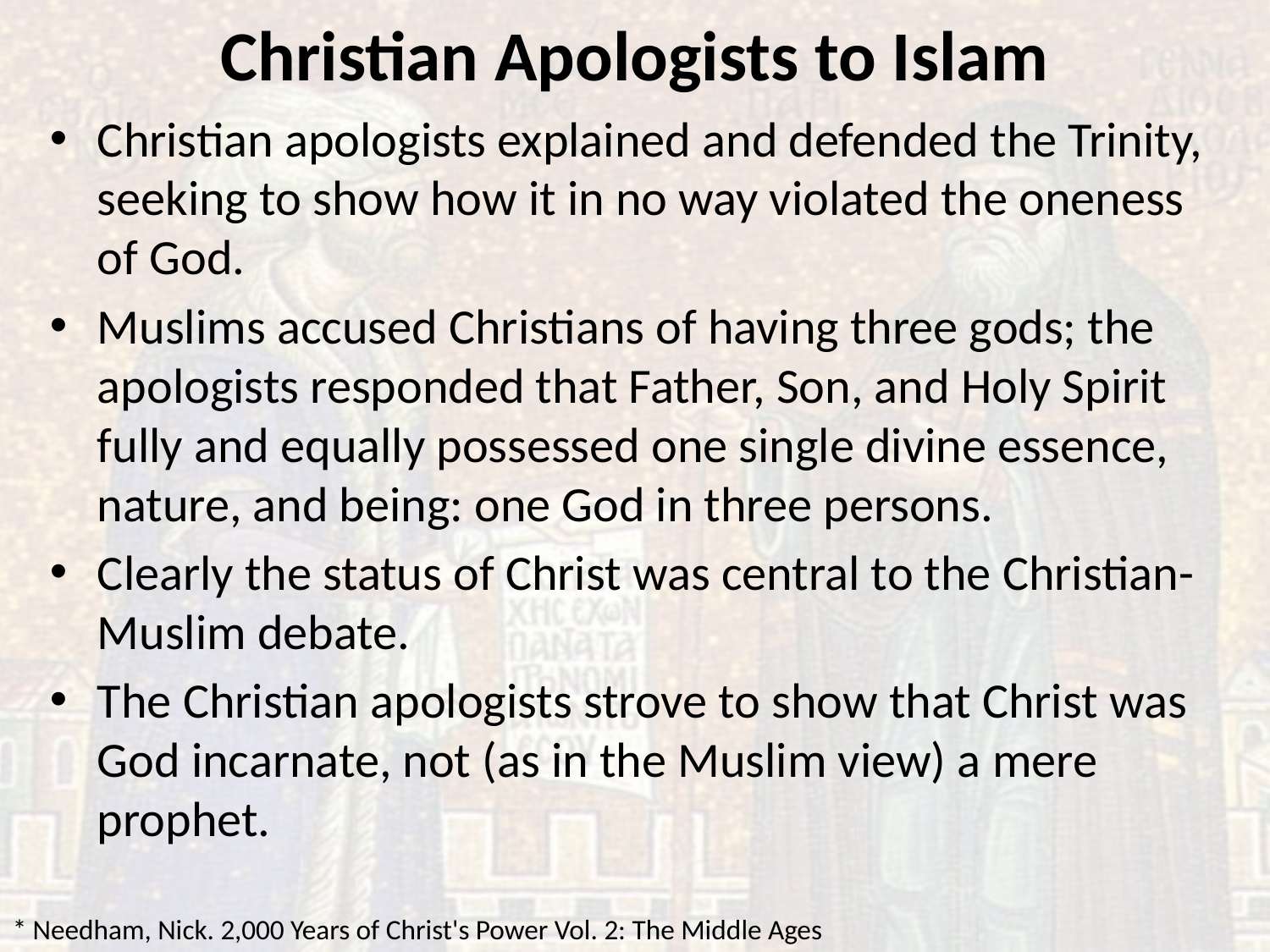

# Christian Apologists to Islam
Christian apologists explained and defended the Trinity, seeking to show how it in no way violated the oneness of God.
Muslims accused Christians of having three gods; the apologists responded that Father, Son, and Holy Spirit fully and equally possessed one single divine essence, nature, and being: one God in three persons.
Clearly the status of Christ was central to the Christian-Muslim debate.
The Christian apologists strove to show that Christ was God incarnate, not (as in the Muslim view) a mere prophet.
* Needham, Nick. 2,000 Years of Christ's Power Vol. 2: The Middle Ages